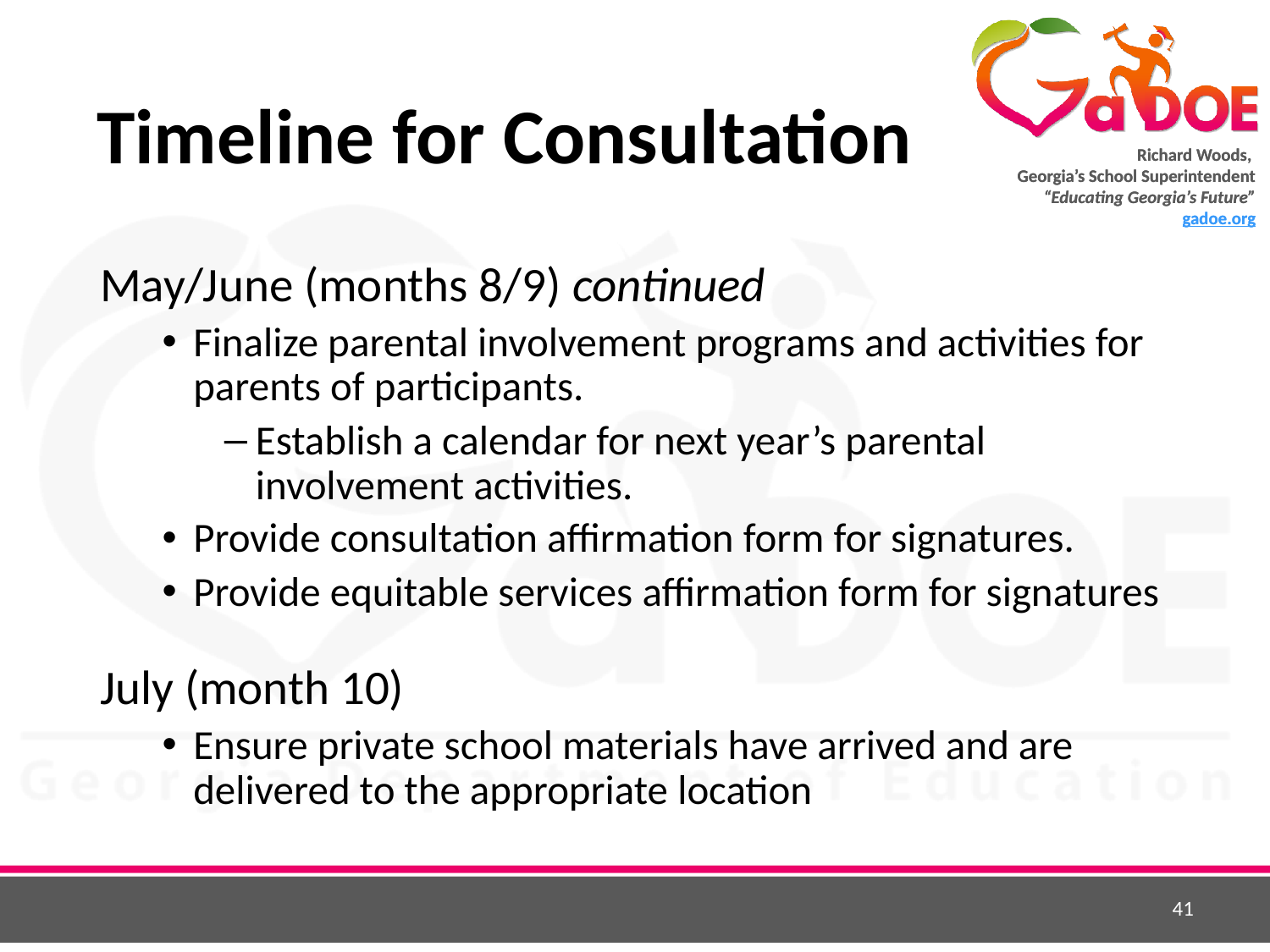

# Timeline for Consultation
May/June (months 8/9) continued
Finalize parental involvement programs and activities for parents of participants.
Establish a calendar for next year’s parental involvement activities.
Provide consultation affirmation form for signatures.
Provide equitable services affirmation form for signatures

July (month 10)
Ensure private school materials have arrived and are delivered to the appropriate location

41